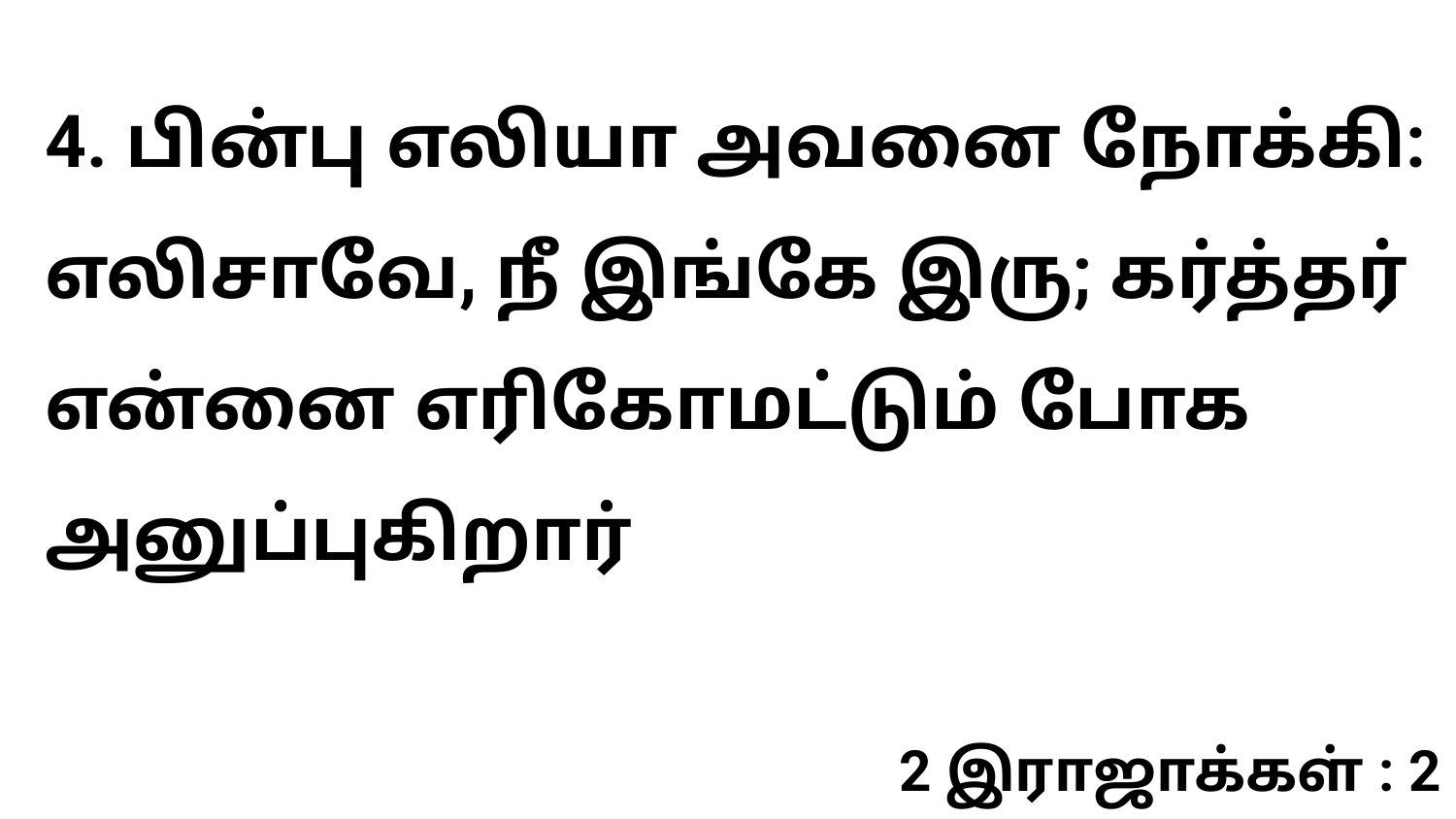

4. பின்பு எலியா அவனை நோக்கி: எலிசாவே, நீ இங்கே இரு; கர்த்தர் என்னை எரிகோமட்டும் போக அனுப்புகிறார்
2 இராஜாக்கள் : 2